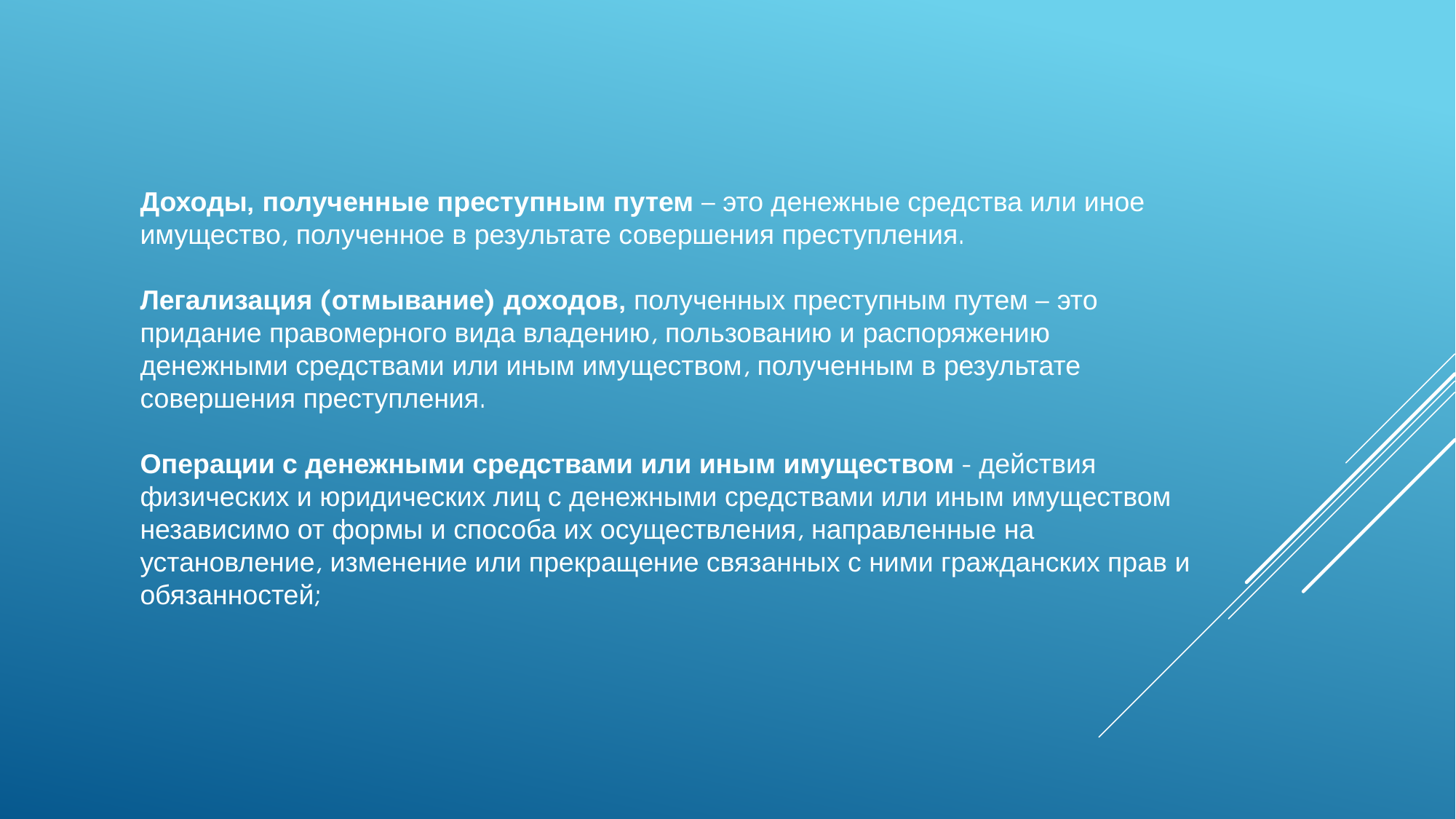

#
Доходы, полученные преступным путем – это денежные средства или иное имущество, полученное в результате совершения преступления.

Легализация (отмывание) доходов, полученных преступным путем – это придание правомерного вида владению, пользованию и распоряжению денежными средствами или иным имуществом, полученным в результате совершения преступления.

Операции с денежными средствами или иным имуществом - действия физических и юридических лиц с денежными средствами или иным имуществом независимо от формы и способа их осуществления, направленные на установление, изменение или прекращение связанных с ними гражданских прав и обязанностей;